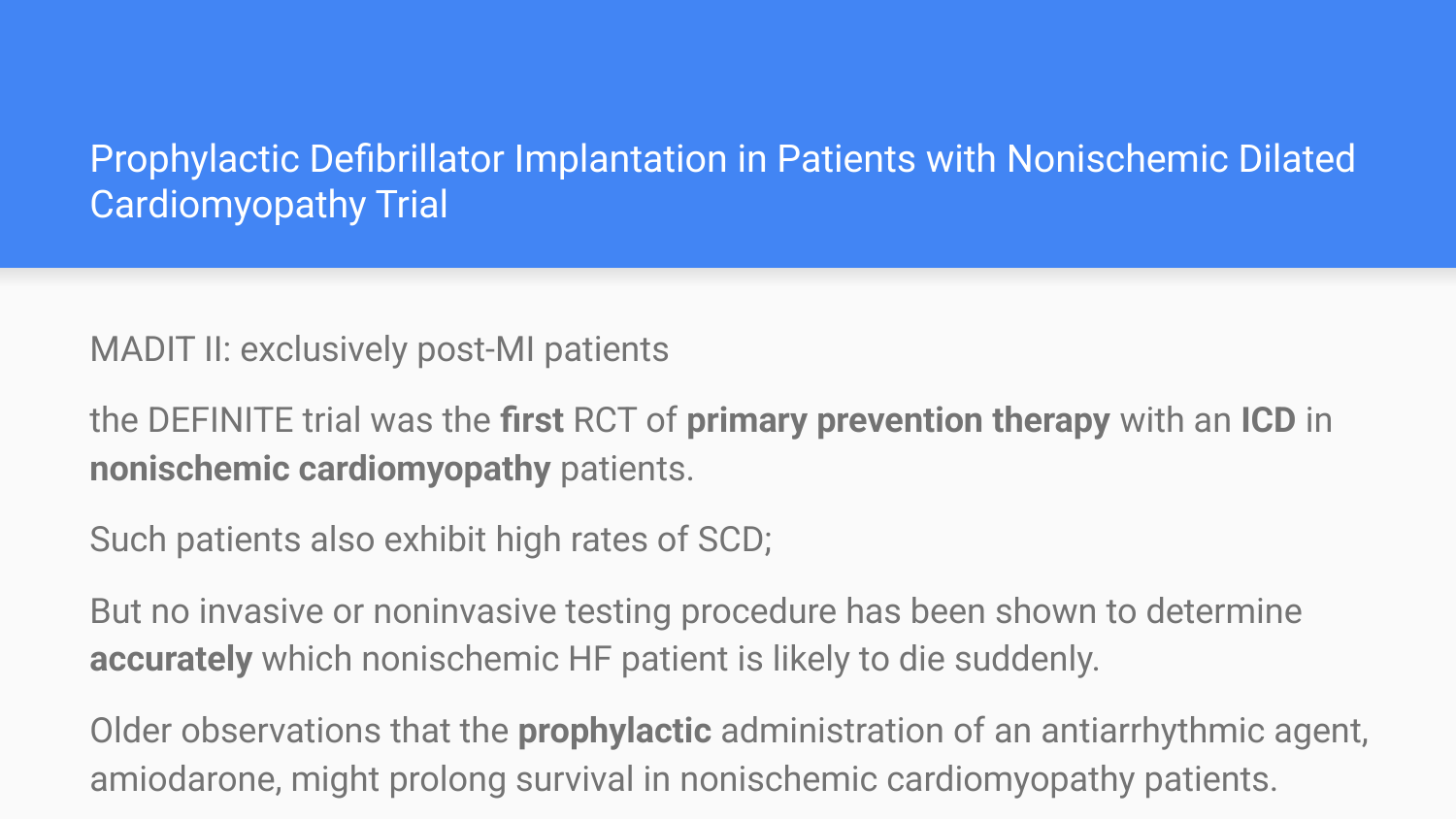

# Prophylactic Defibrillator Implantation in Patients with Nonischemic Dilated Cardiomyopathy Trial
MADIT II: exclusively post-MI patients
the DEFINITE trial was the first RCT of primary prevention therapy with an ICD in nonischemic cardiomyopathy patients.
Such patients also exhibit high rates of SCD;
But no invasive or noninvasive testing procedure has been shown to determine accurately which nonischemic HF patient is likely to die suddenly.
Older observations that the prophylactic administration of an antiarrhythmic agent, amiodarone, might prolong survival in nonischemic cardiomyopathy patients.